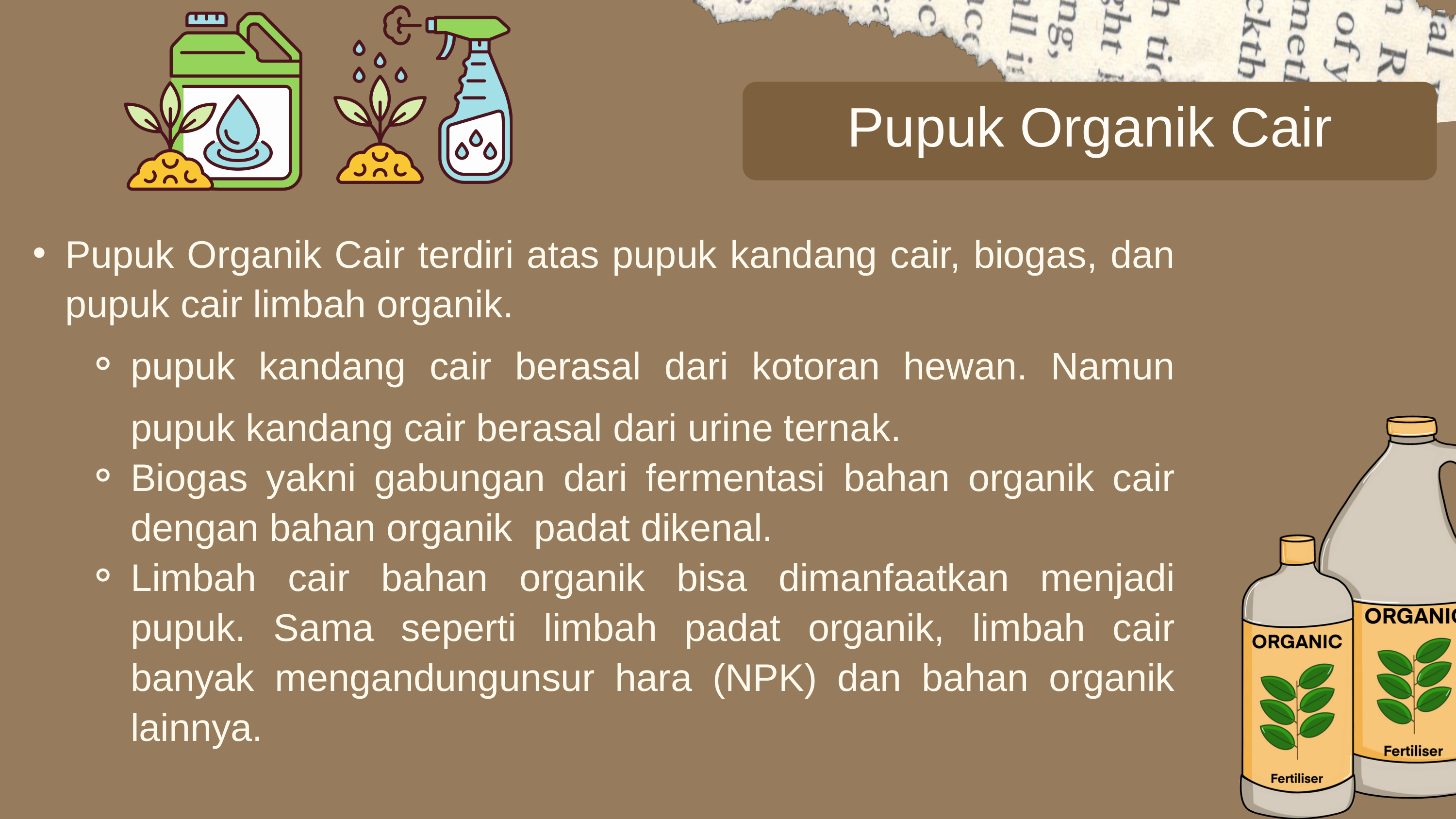

Pupuk Organik Cair
Pupuk Organik Cair terdiri atas pupuk kandang cair, biogas, dan pupuk cair limbah organik.
pupuk kandang cair berasal dari kotoran hewan. Namun pupuk kandang cair berasal dari urine ternak.
Biogas yakni gabungan dari fermentasi bahan organik cair dengan bahan organik  padat dikenal.
Limbah cair bahan organik bisa dimanfaatkan menjadi pupuk. Sama seperti limbah padat organik, limbah cair banyak mengandungunsur hara (NPK) dan bahan organik lainnya.